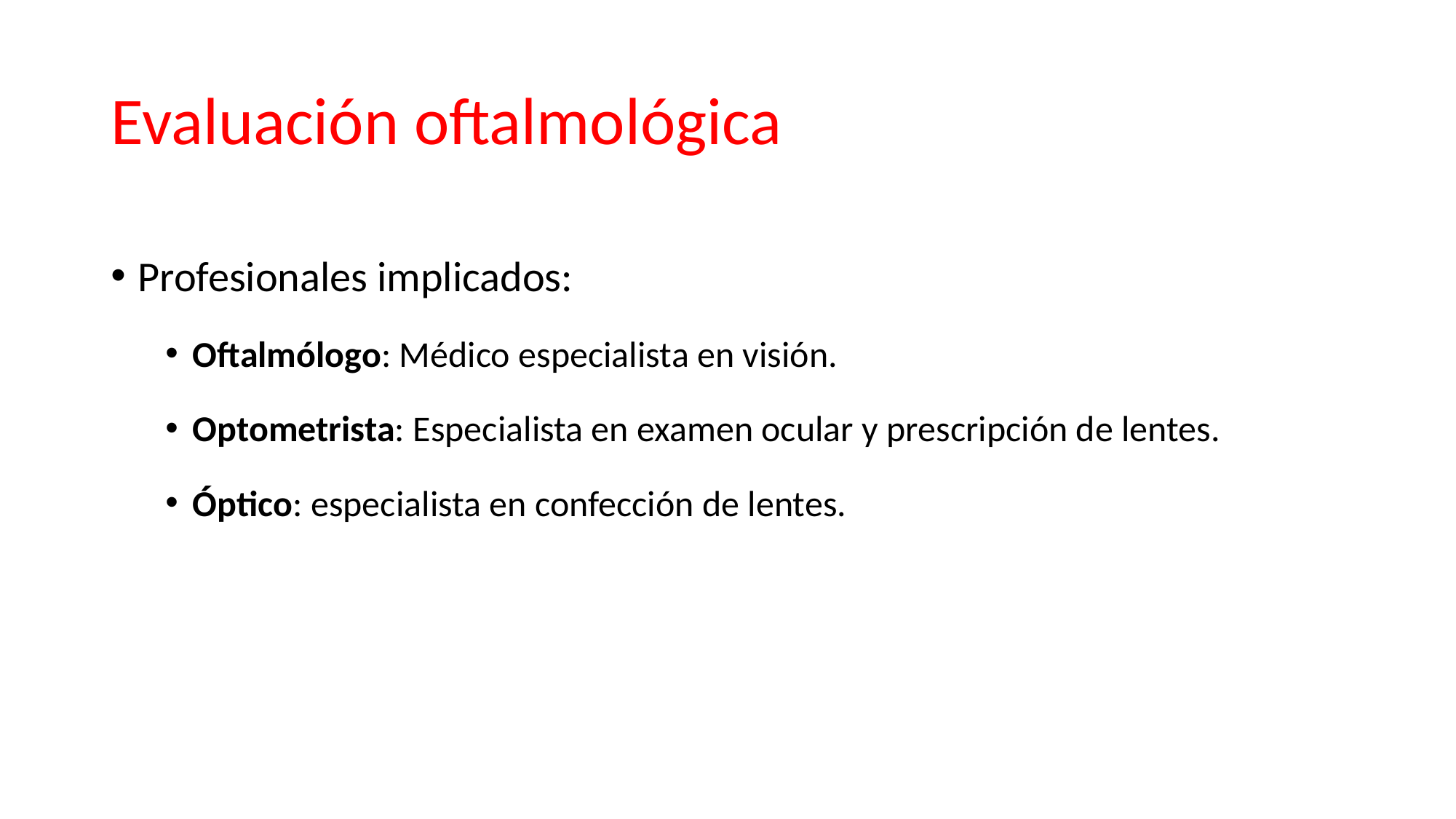

# Evaluación oftalmológica
Profesionales implicados:
Oftalmólogo: Médico especialista en visión.
Optometrista: Especialista en examen ocular y prescripción de lentes.
Óptico: especialista en confección de lentes.